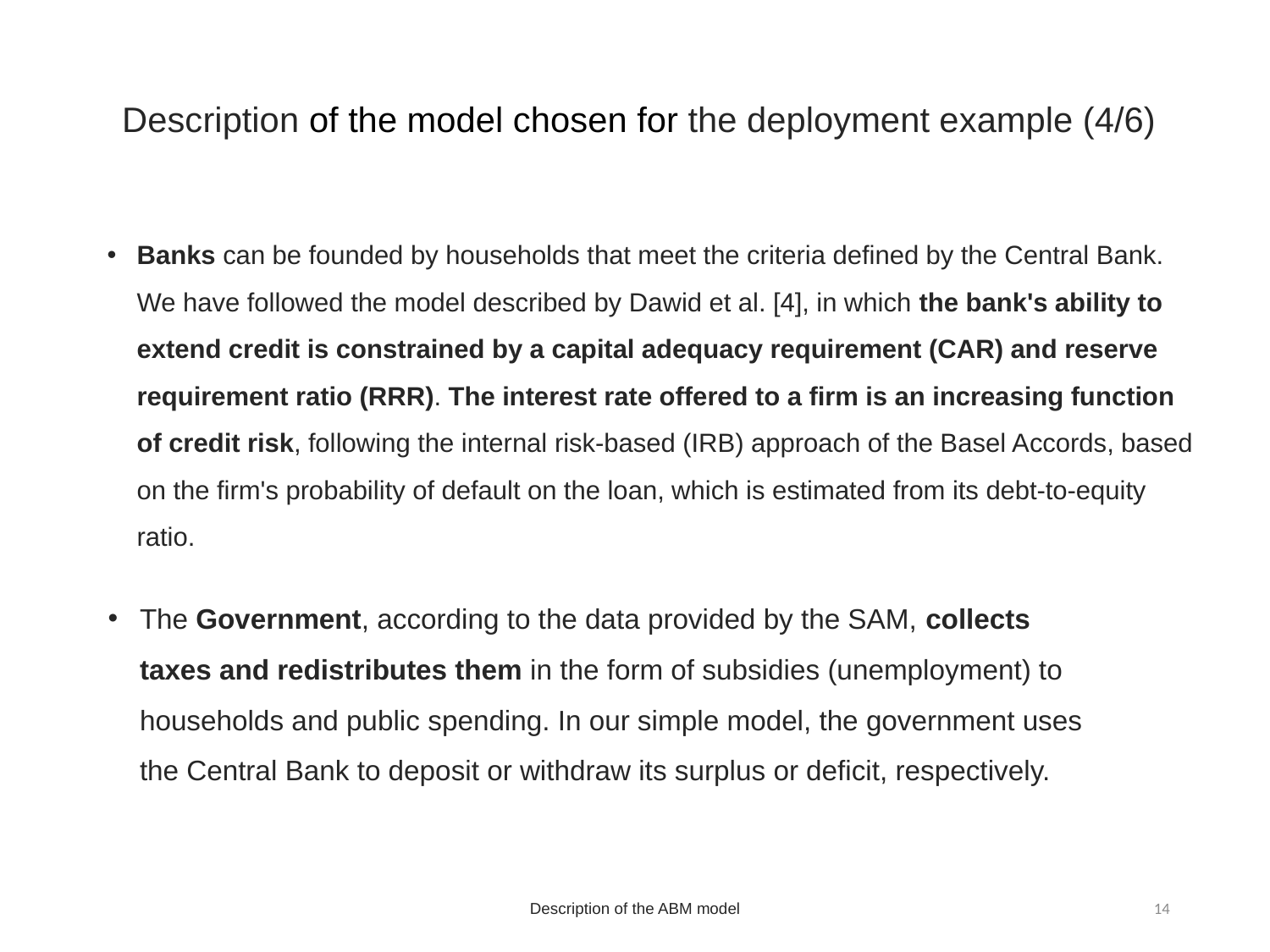

Description of the model chosen for the deployment example (4/6)
Banks can be founded by households that meet the criteria defined by the Central Bank. We have followed the model described by Dawid et al. [4], in which the bank's ability to extend credit is constrained by a capital adequacy requirement (CAR) and reserve requirement ratio (RRR). The interest rate offered to a firm is an increasing function of credit risk, following the internal risk-based (IRB) approach of the Basel Accords, based on the firm's probability of default on the loan, which is estimated from its debt-to-equity ratio.
The Government, according to the data provided by the SAM, collects taxes and redistributes them in the form of subsidies (unemployment) to households and public spending. In our simple model, the government uses the Central Bank to deposit or withdraw its surplus or deficit, respectively.
Description of the ABM model
14